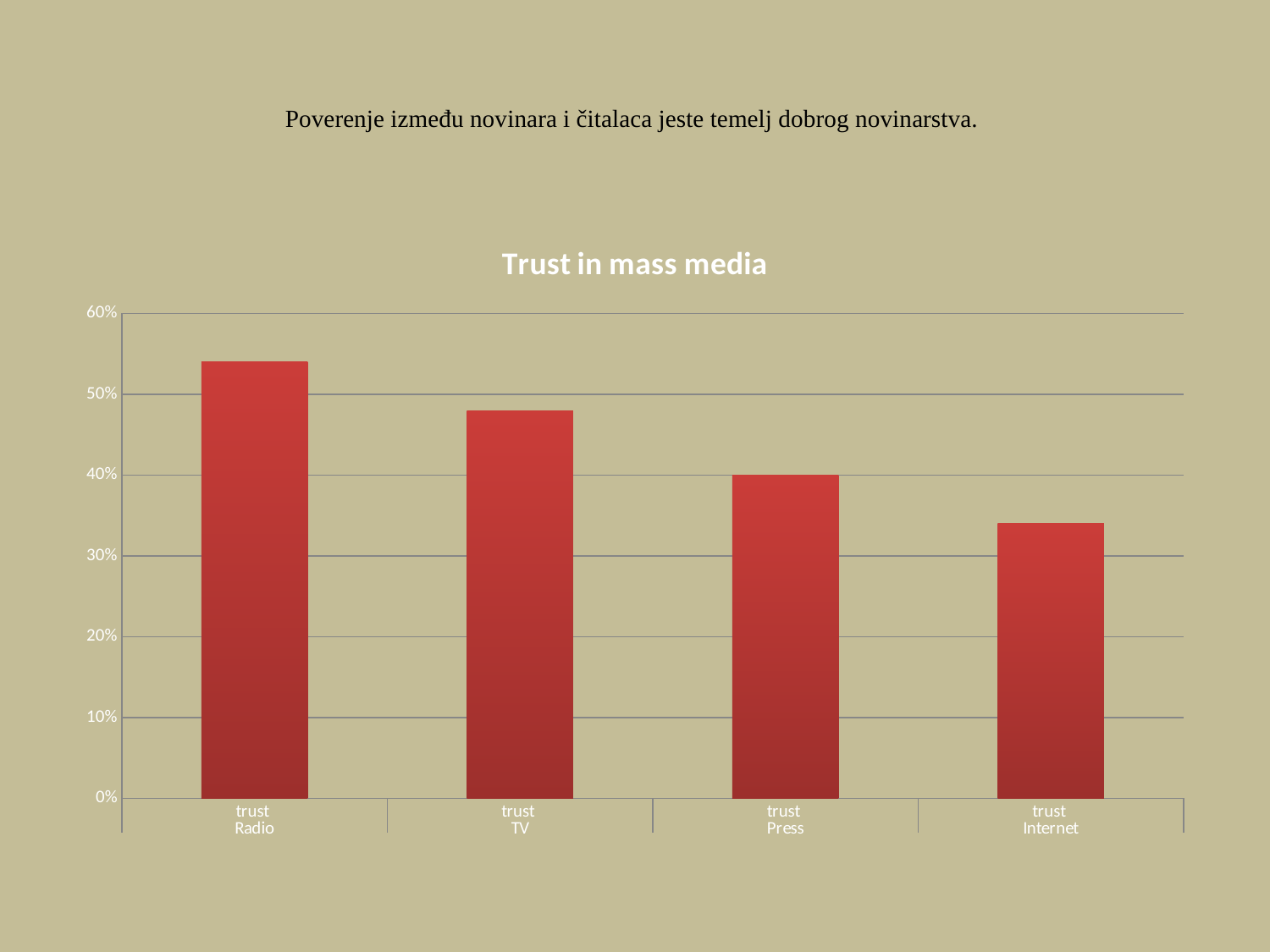

# Poverenje između novinara i čitalaca jeste temelj dobrog novinarstva.

### Chart: Trust in mass media

| Category |  |
|---|---|
| trust  | 0.54 |
| trust  | 0.4800000000000003 |
| trust  | 0.4 |
| trust  | 0.34000000000000025 |